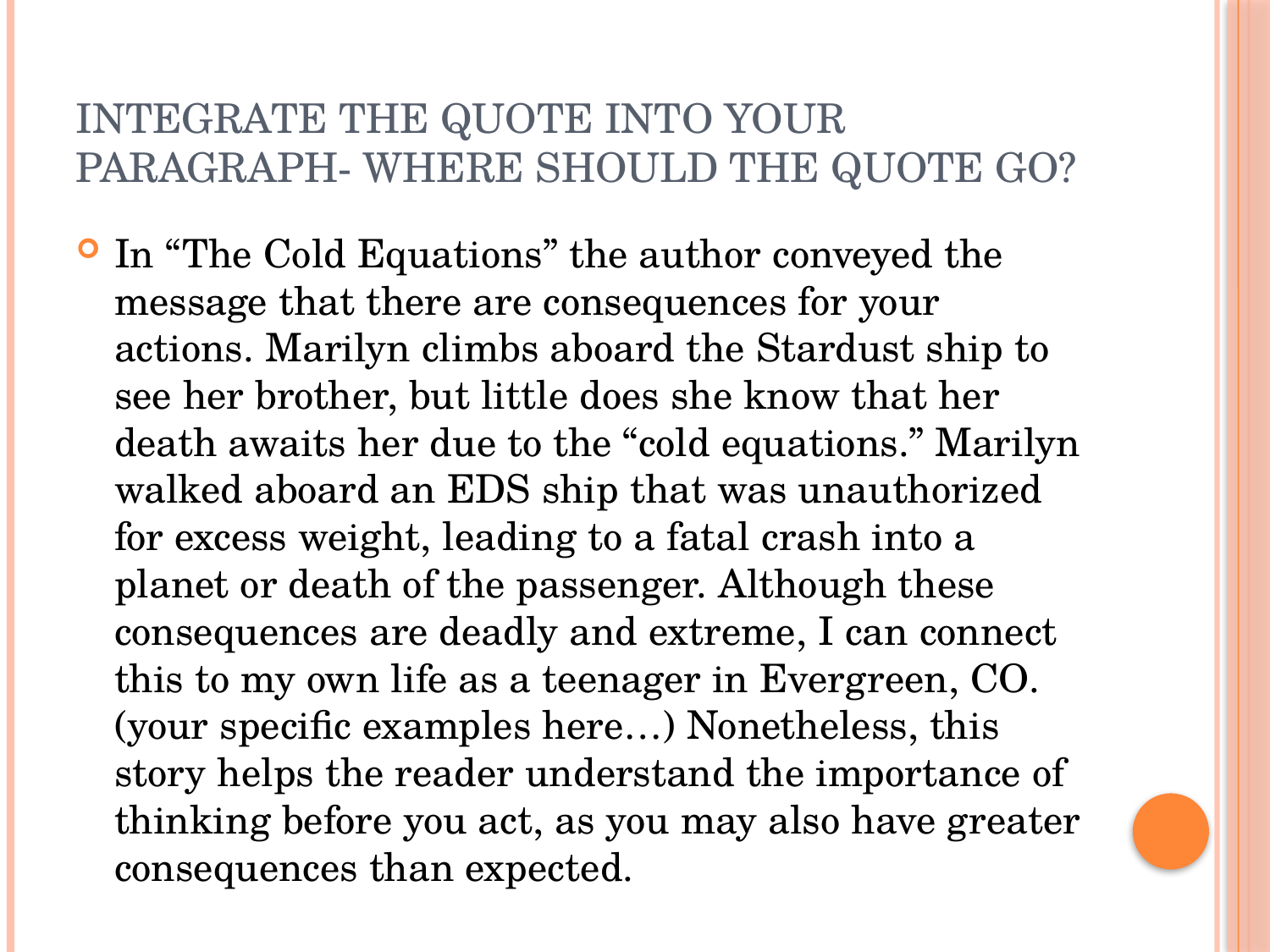

# Integrate the quote into your Paragraph- where should the quote go?
In “The Cold Equations” the author conveyed the message that there are consequences for your actions. Marilyn climbs aboard the Stardust ship to see her brother, but little does she know that her death awaits her due to the “cold equations.” Marilyn walked aboard an EDS ship that was unauthorized for excess weight, leading to a fatal crash into a planet or death of the passenger. Although these consequences are deadly and extreme, I can connect this to my own life as a teenager in Evergreen, CO. (your specific examples here…) Nonetheless, this story helps the reader understand the importance of thinking before you act, as you may also have greater consequences than expected.